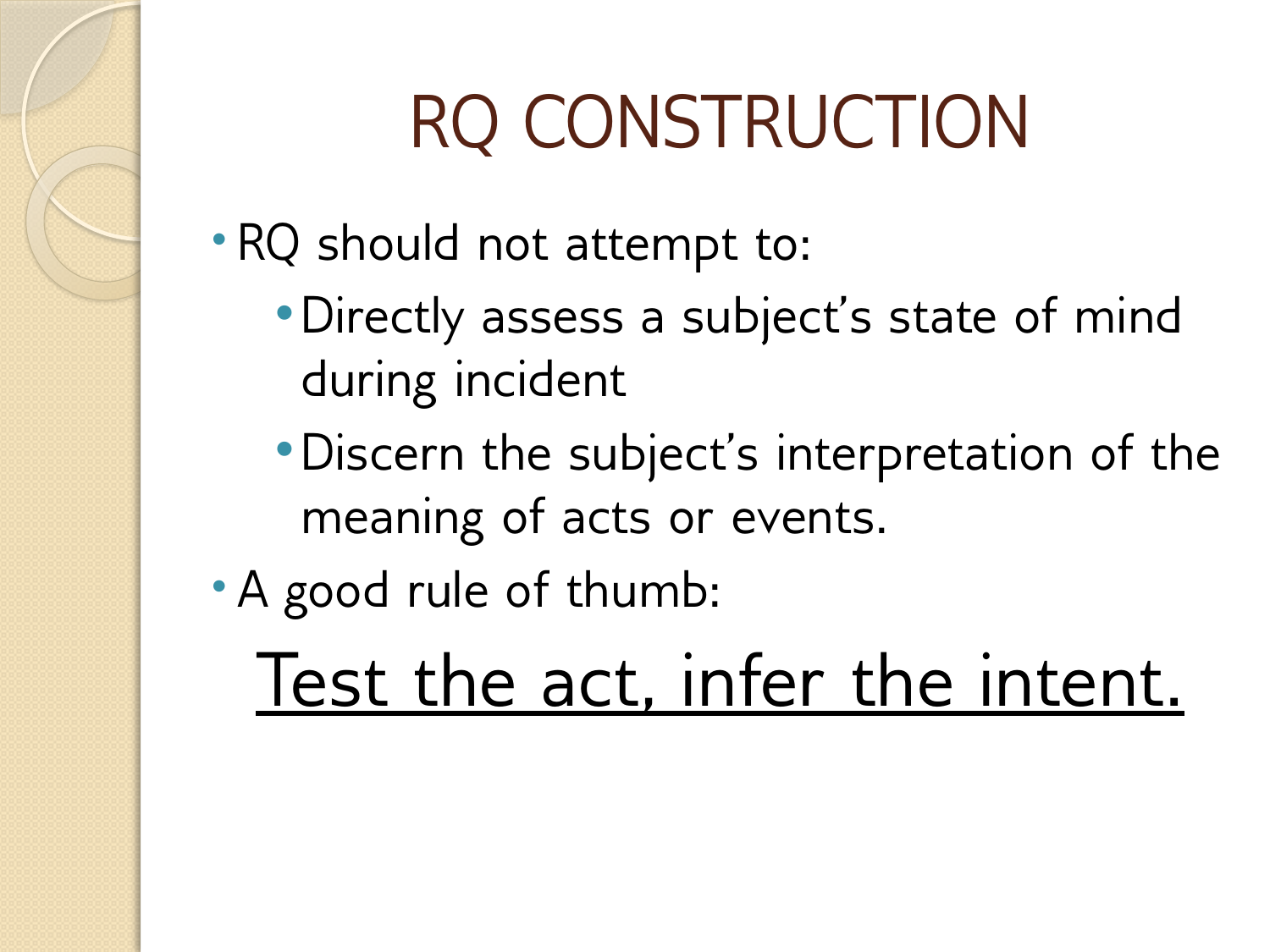

# RQ CONSTRUCTION
RQ should not attempt to:
Directly assess a subject’s state of mind during incident
Discern the subject’s interpretation of the meaning of acts or events.
A good rule of thumb:
Test the act, infer the intent.
Lieguy@gmail.com